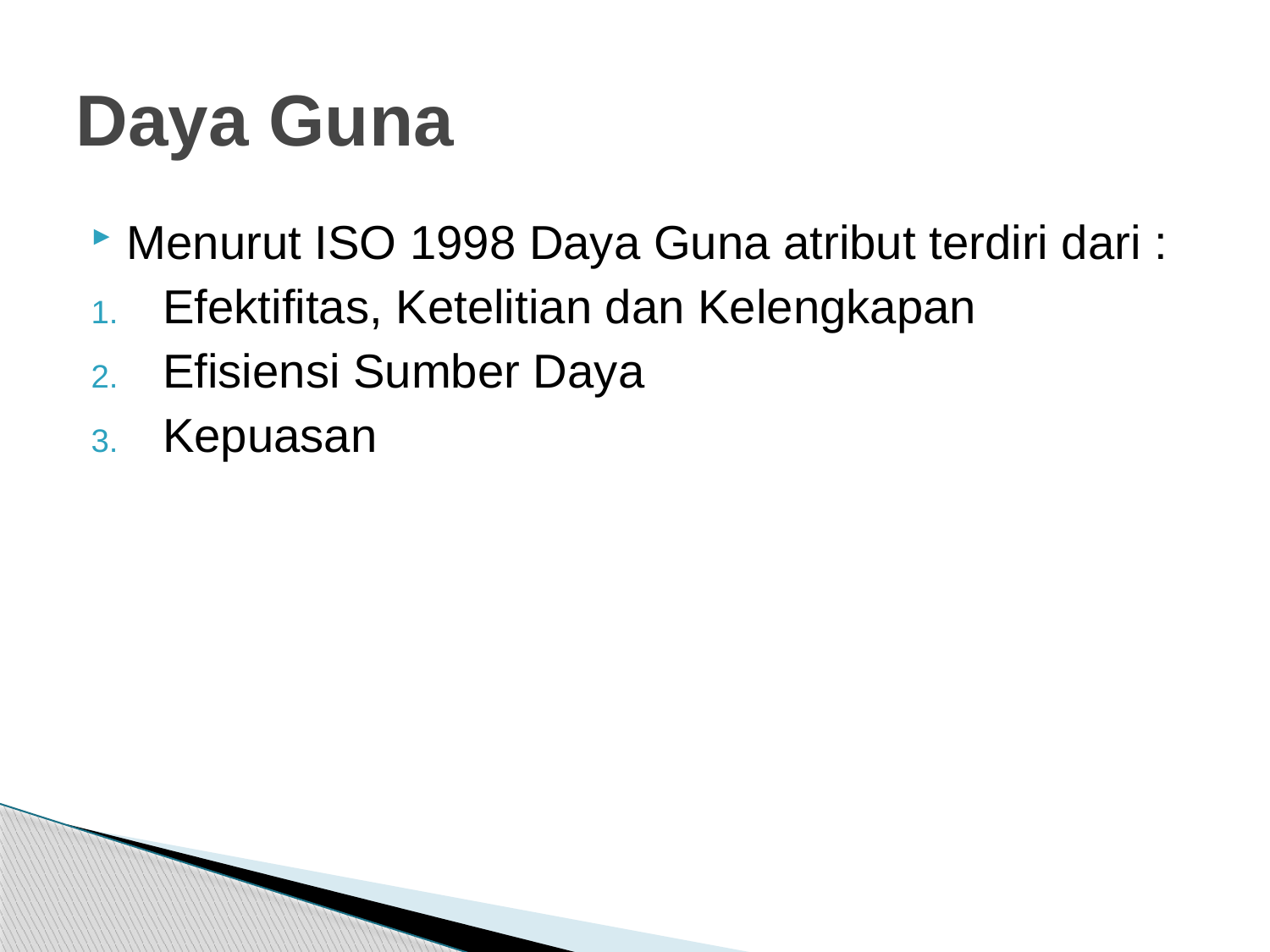

# Daya Guna
Menurut ISO 1998 Daya Guna atribut terdiri dari :
Efektifitas, Ketelitian dan Kelengkapan
Efisiensi Sumber Daya
Kepuasan